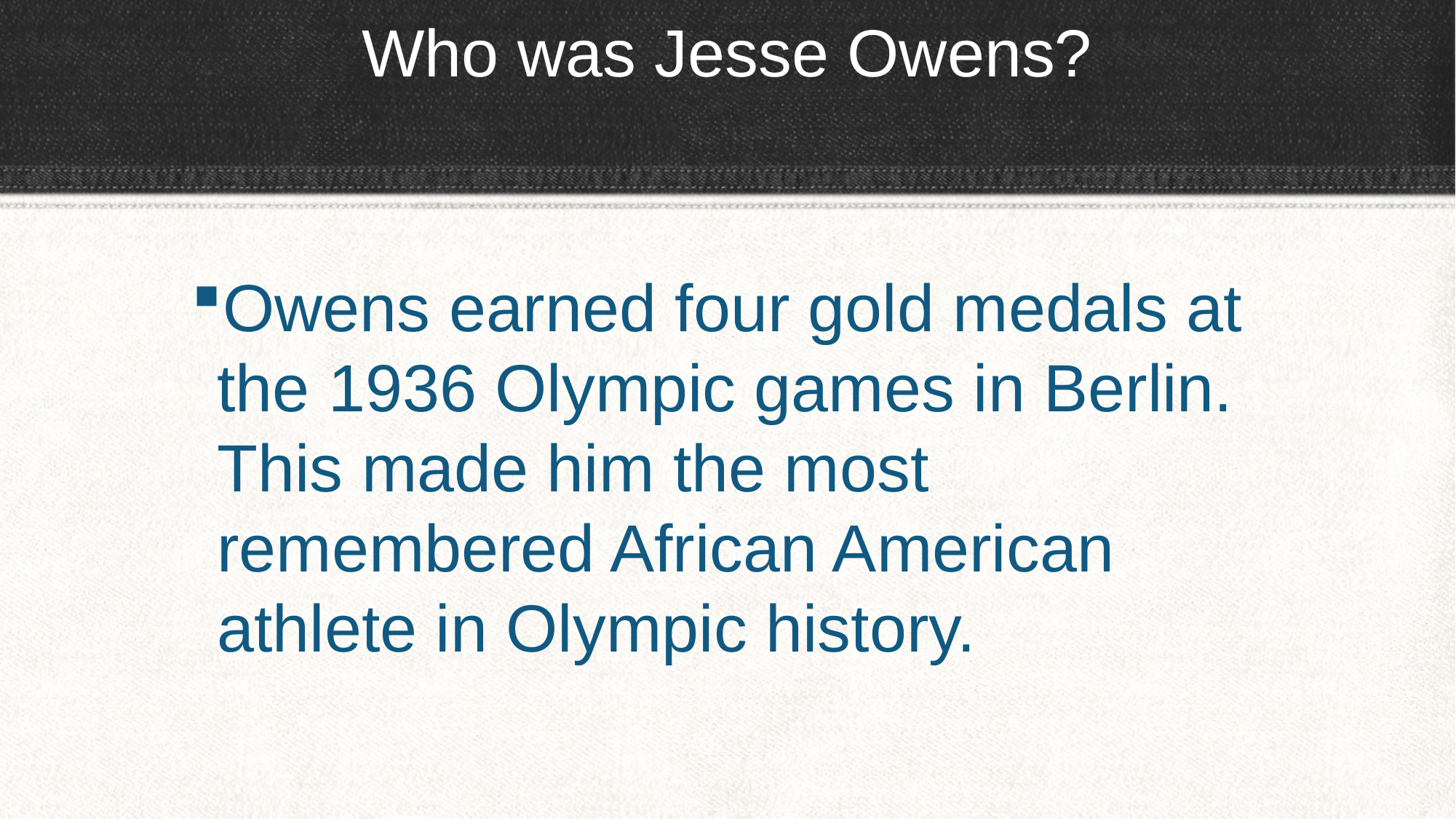

# Who was Jesse Owens?
Owens earned four gold medals at the 1936 Olympic games in Berlin.  This made him the most remembered African American athlete in Olympic history.